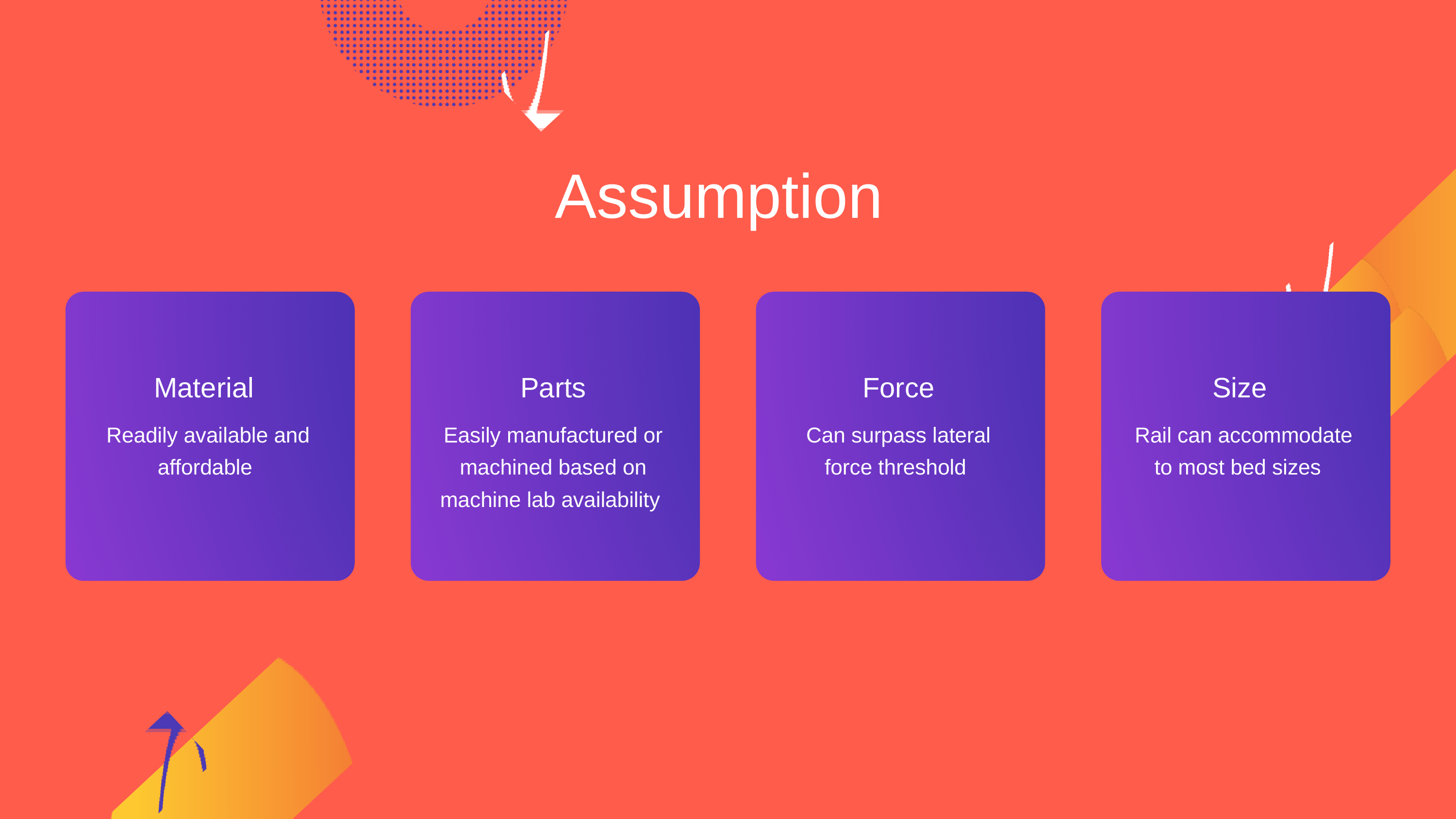

Assumption

Material
Readily available and affordable
Parts
Easily manufactured or machined based on machine lab availability
Force
Can surpass lateral force threshold
Size
Rail can accommodate to most bed sizes